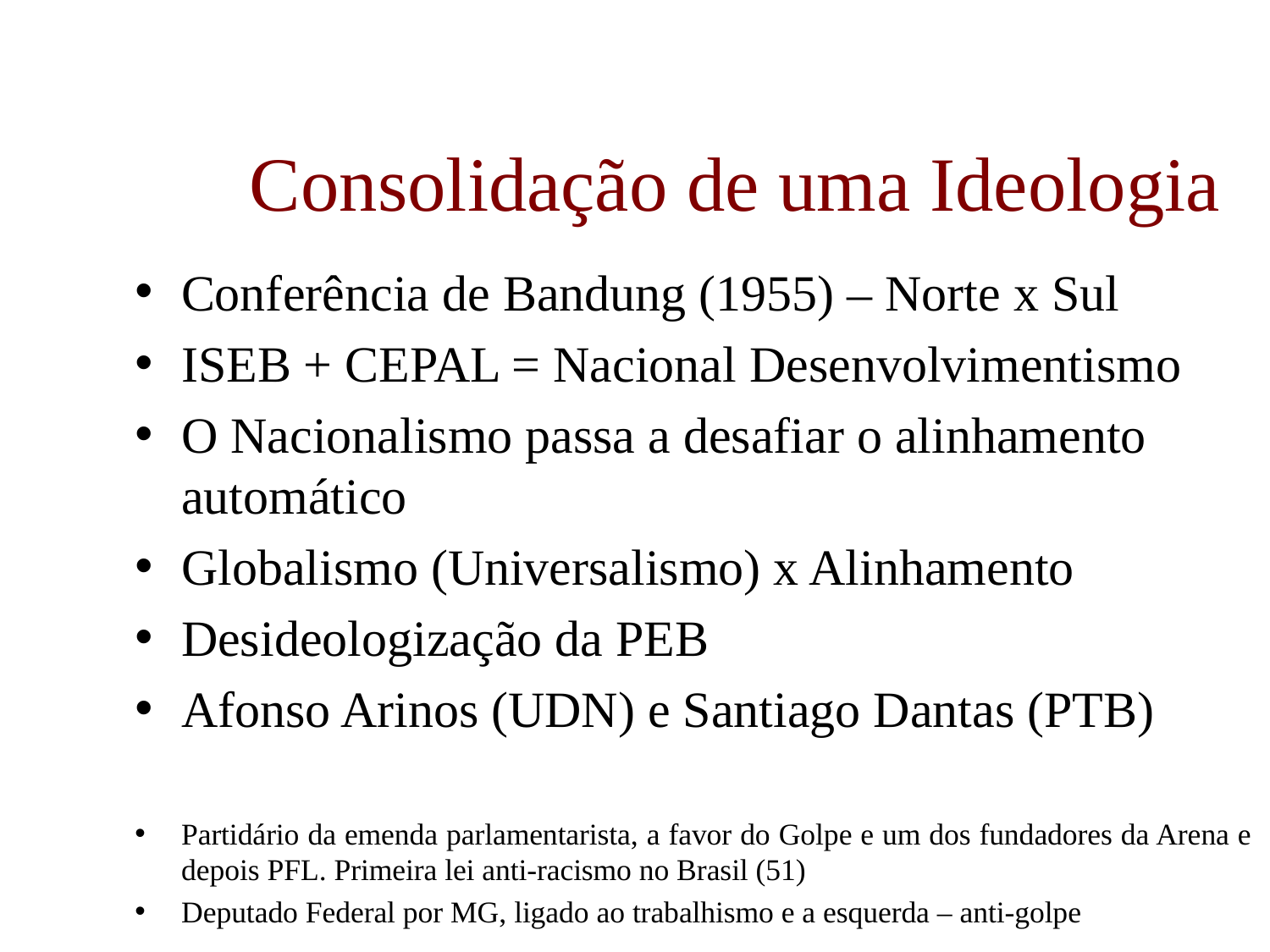

# Consolidação de uma Ideologia
Conferência de Bandung (1955) – Norte x Sul
ISEB + CEPAL = Nacional Desenvolvimentismo
O Nacionalismo passa a desafiar o alinhamento automático
Globalismo (Universalismo) x Alinhamento
Desideologização da PEB
Afonso Arinos (UDN) e Santiago Dantas (PTB)

Partidário da emenda parlamentarista, a favor do Golpe e um dos fundadores da Arena e depois PFL. Primeira lei anti-racismo no Brasil (51)
Deputado Federal por MG, ligado ao trabalhismo e a esquerda – anti-golpe